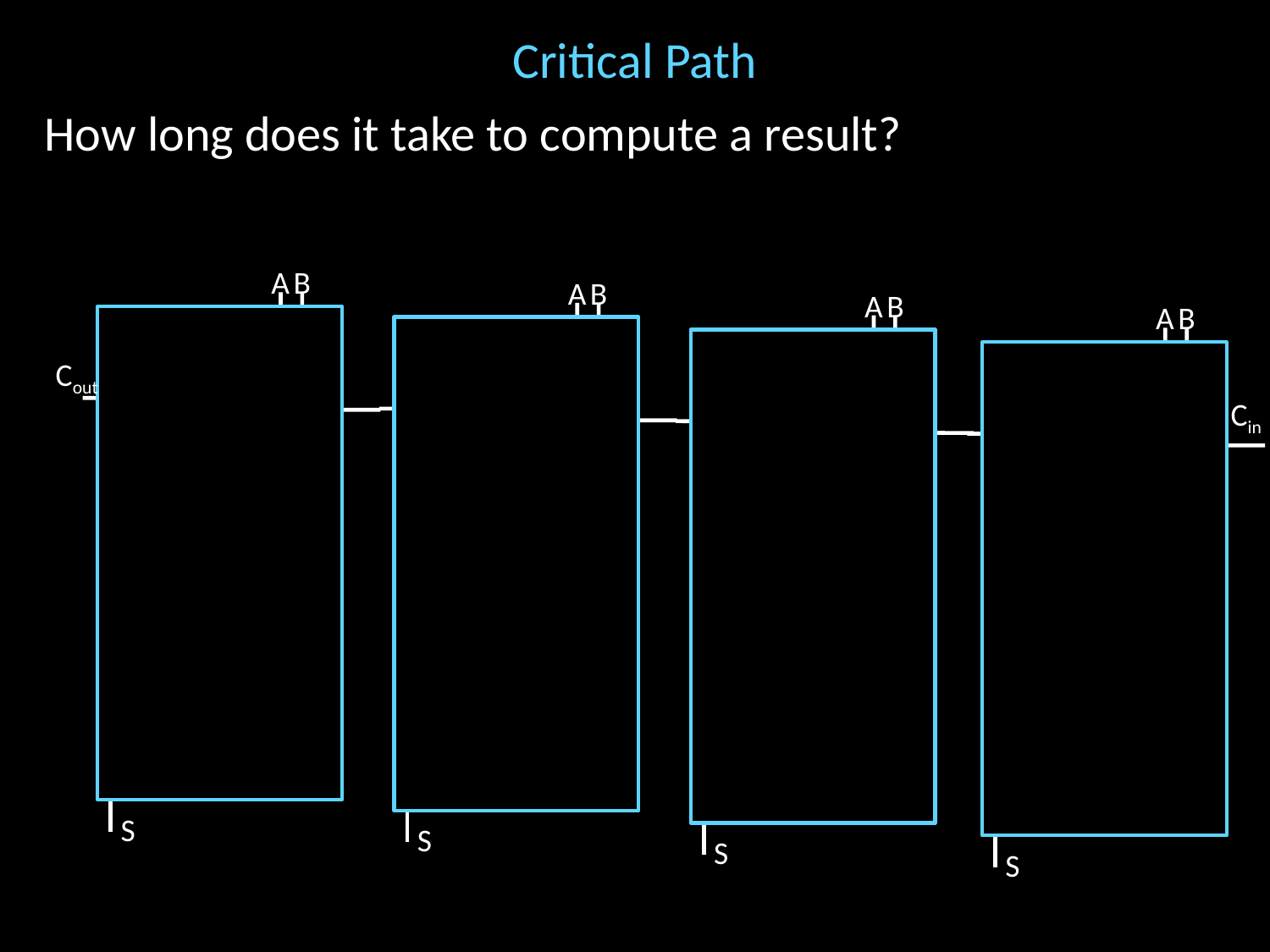

# Critical Path
How long does it take to compute a result?

A
B

S
A
B

S
A
B

S
A
B

Cin

S
Cout